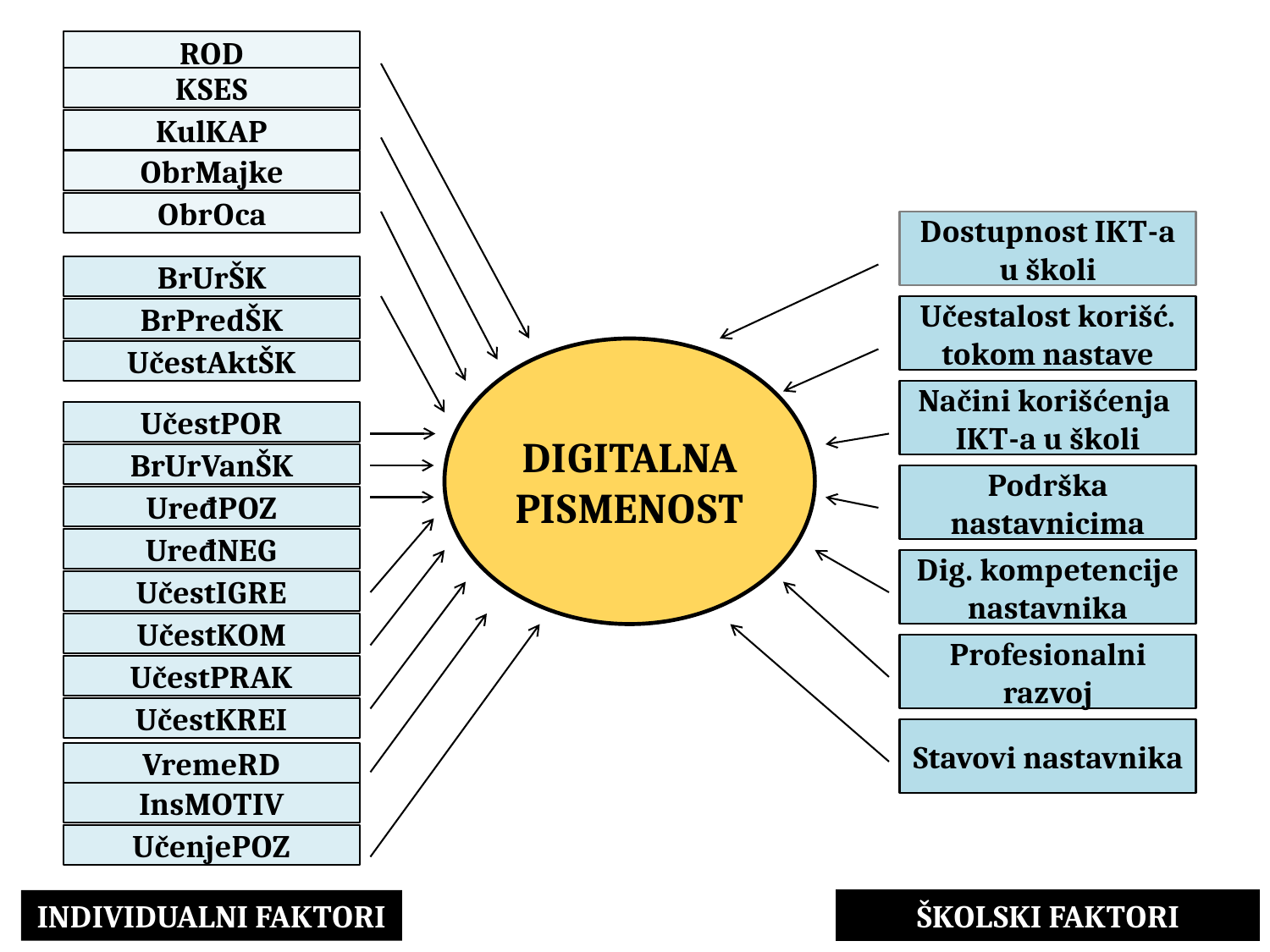

ROD
KSES
KulKAP
ObrMajke
ObrOca
Dostupnost IKT-a u školi
BrUrŠK
Učestalost korišć. tokom nastave
BrPredŠK
DIGITALNA PISMENOST
UčestAktŠK
Načini korišćenja
IKT-a u školi
UčestPOR
BrUrVanŠK

Podrška nastavnicima

UređPOZ
UređNEG
Dig. kompetencije nastavnika
UčestIGRE
UčestKOM
Profesionalni razvoj
UčestPRAK
UčestKREI
Stavovi nastavnika
VremeRD
InsMOTIV
UčenjePOZ
59
INDIVIDUALNI FAKTORI
ŠKOLSKI FAKTORI